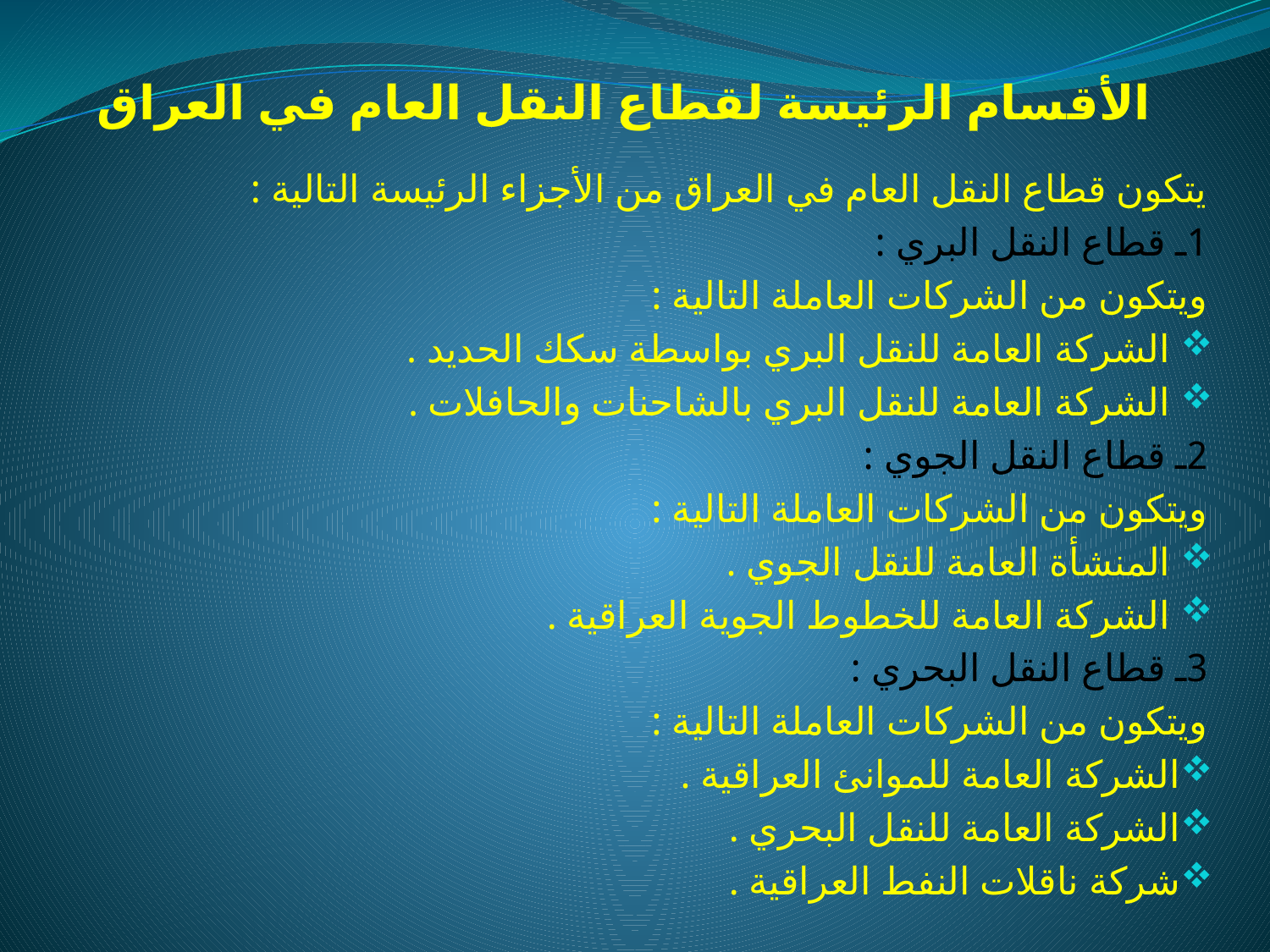

# الأقسام الرئيسة لقطاع النقل العام في العراق
يتكون قطاع النقل العام في العراق من الأجزاء الرئيسة التالية :
1ـ قطاع النقل البري :
ويتكون من الشركات العاملة التالية :
 الشركة العامة للنقل البري بواسطة سكك الحديد .
 الشركة العامة للنقل البري بالشاحنات والحافلات .
2ـ قطاع النقل الجوي :
ويتكون من الشركات العاملة التالية :
 المنشأة العامة للنقل الجوي .
 الشركة العامة للخطوط الجوية العراقية .
3ـ قطاع النقل البحري :
ويتكون من الشركات العاملة التالية :
الشركة العامة للموانئ العراقية .
الشركة العامة للنقل البحري .
شركة ناقلات النفط العراقية .